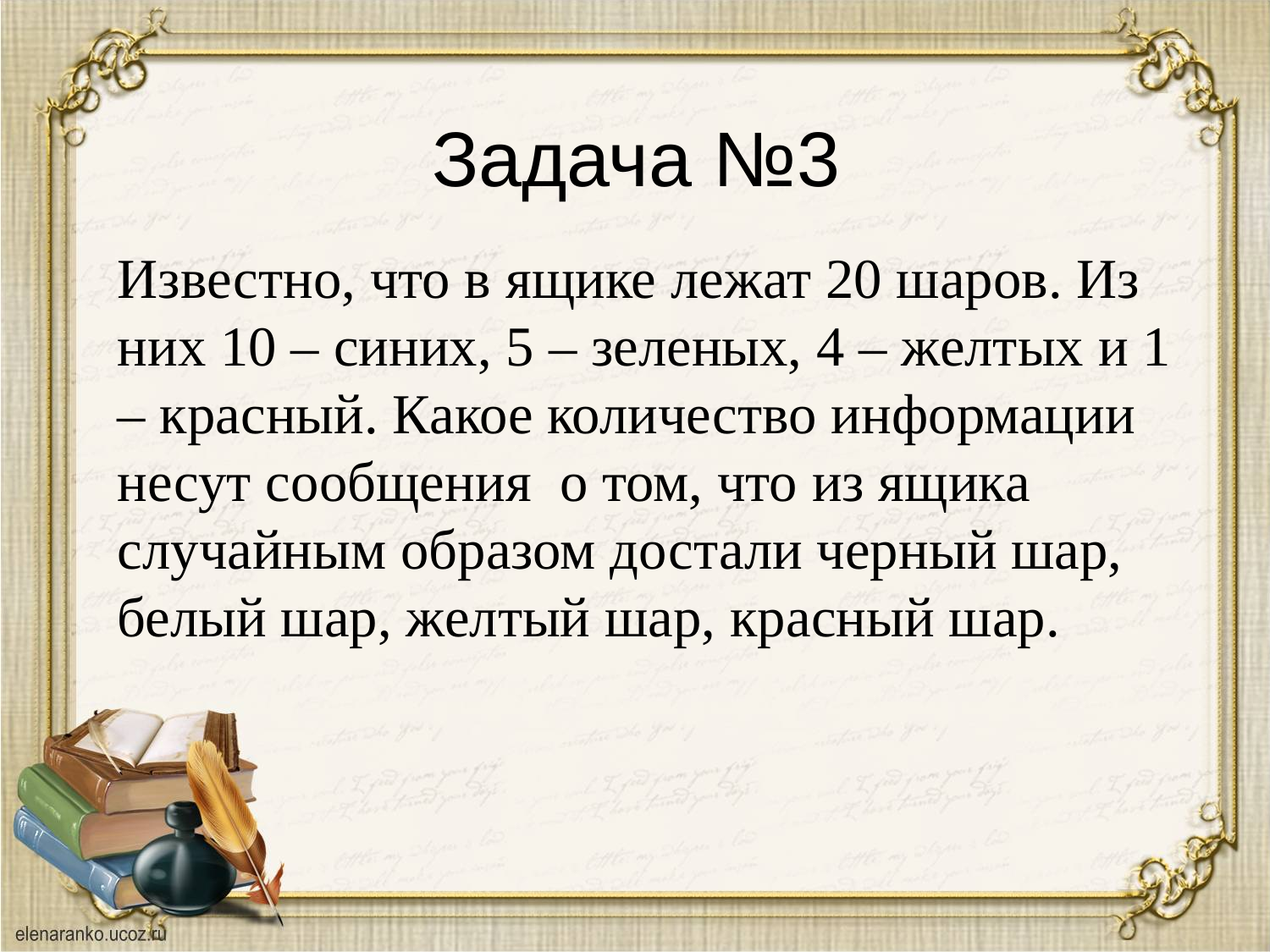

# Задача №3
Известно, что в ящике лежат 20 шаров. Из них 10 – синих, 5 – зеленых, 4 – желтых и 1 – красный. Какое количество информации несут сообщения  о том, что из ящика случайным образом достали черный шар, белый шар, желтый шар, красный шар.